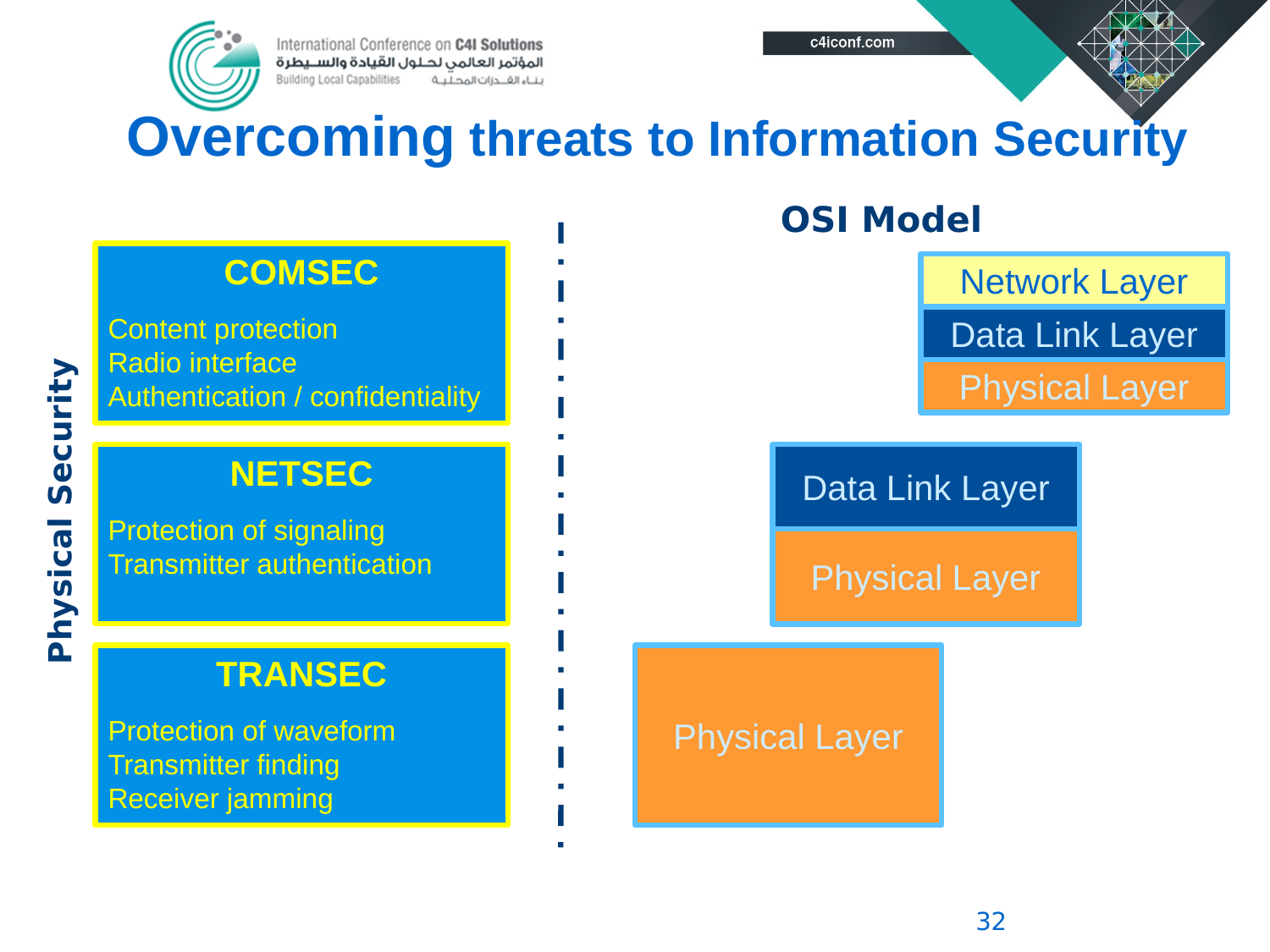

# Overcoming threats to Information Security
OSI Model
COMSEC
Content protection
Radio interface
Authentication / confidentiality
Network Layer
Data Link Layer
Physical Layer
NETSEC
Protection of signaling
Transmitter authentication
Data Link Layer
Physical Security
Physical Layer
TRANSEC
Protection of waveform
Transmitter finding
Receiver jamming
Physical Layer
32